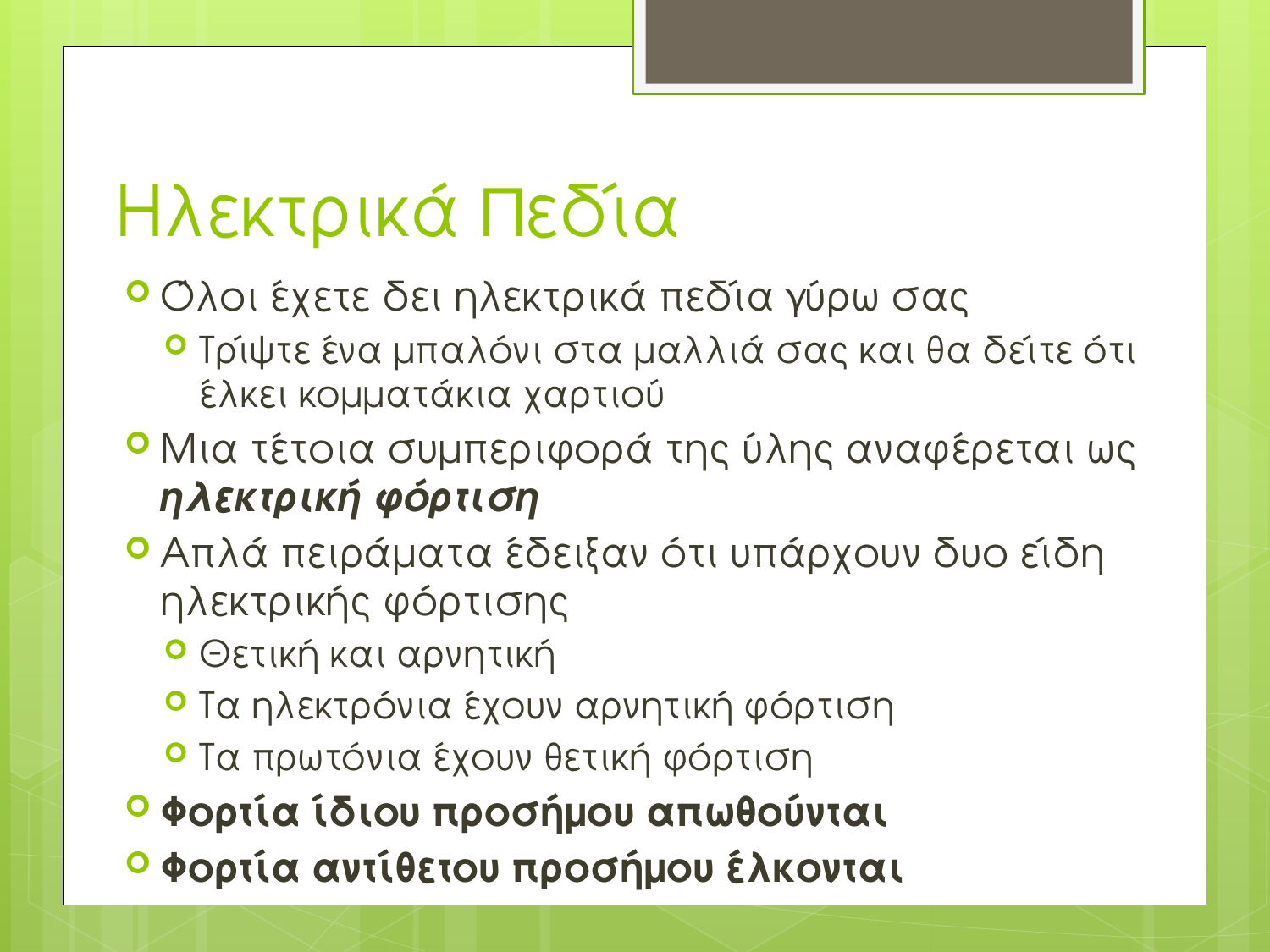

# Ηλεκτρικά Πεδία
Όλοι έχετε δει ηλεκτρικά πεδία γύρω σας
Τρίψτε ένα μπαλόνι στα μαλλιά σας και θα δείτε ότι έλκει κομματάκια χαρτιού
Μια τέτοια συμπεριφορά της ύλης αναφέρεται ως ηλεκτρική φόρτιση
Απλά πειράματα έδειξαν ότι υπάρχουν δυο είδη ηλεκτρικής φόρτισης
Θετική και αρνητική
Τα ηλεκτρόνια έχουν αρνητική φόρτιση
Τα πρωτόνια έχουν θετική φόρτιση
Φορτία ίδιου προσήμου απωθούνται
Φορτία αντίθετου προσήμου έλκονται